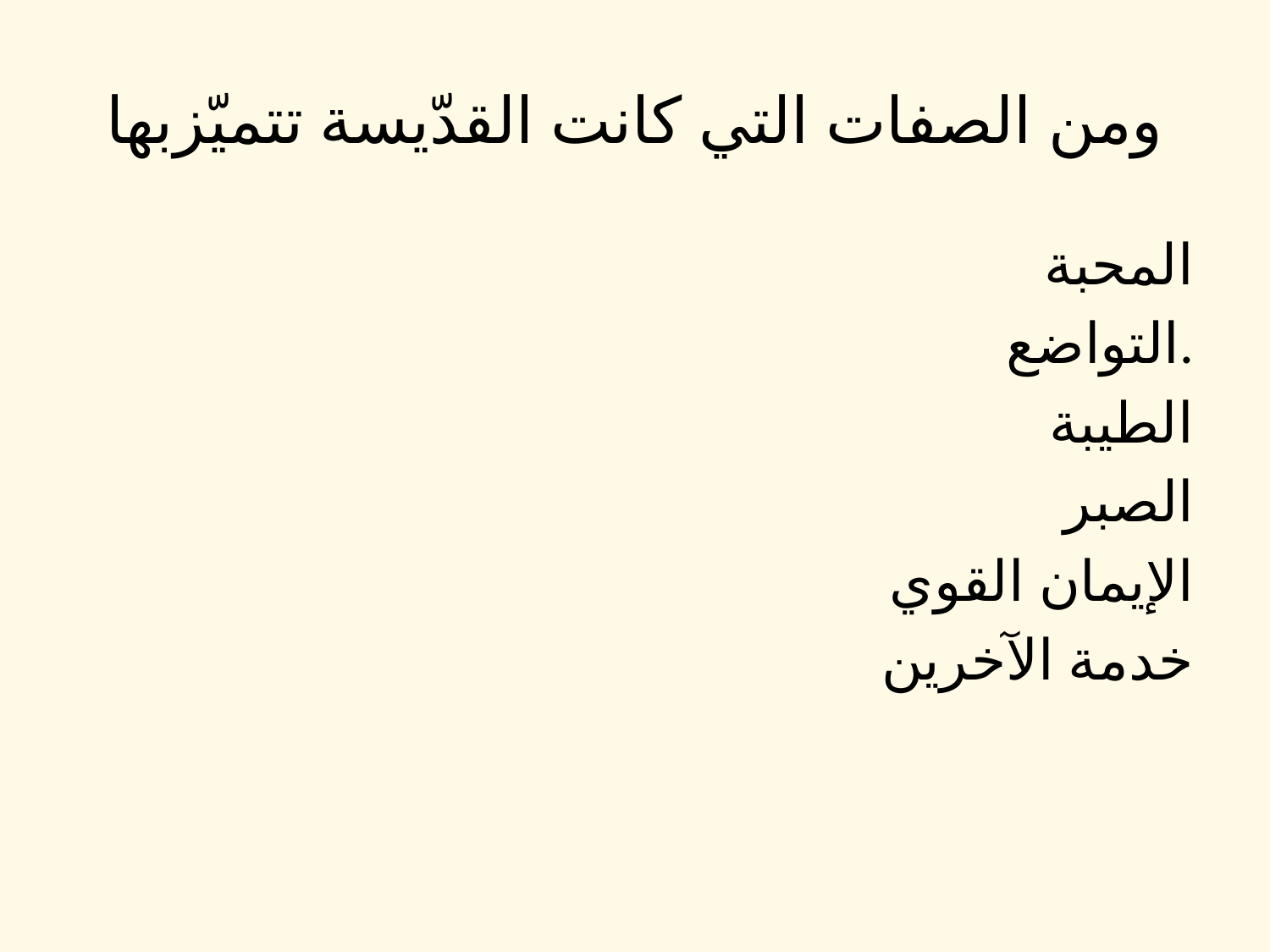

# ومن الصفات التي كانت القدّيسة تتميّزبها
المحبة
التواضع.
الطيبة
 الصبر
الإيمان القوي
خدمة الآخرين